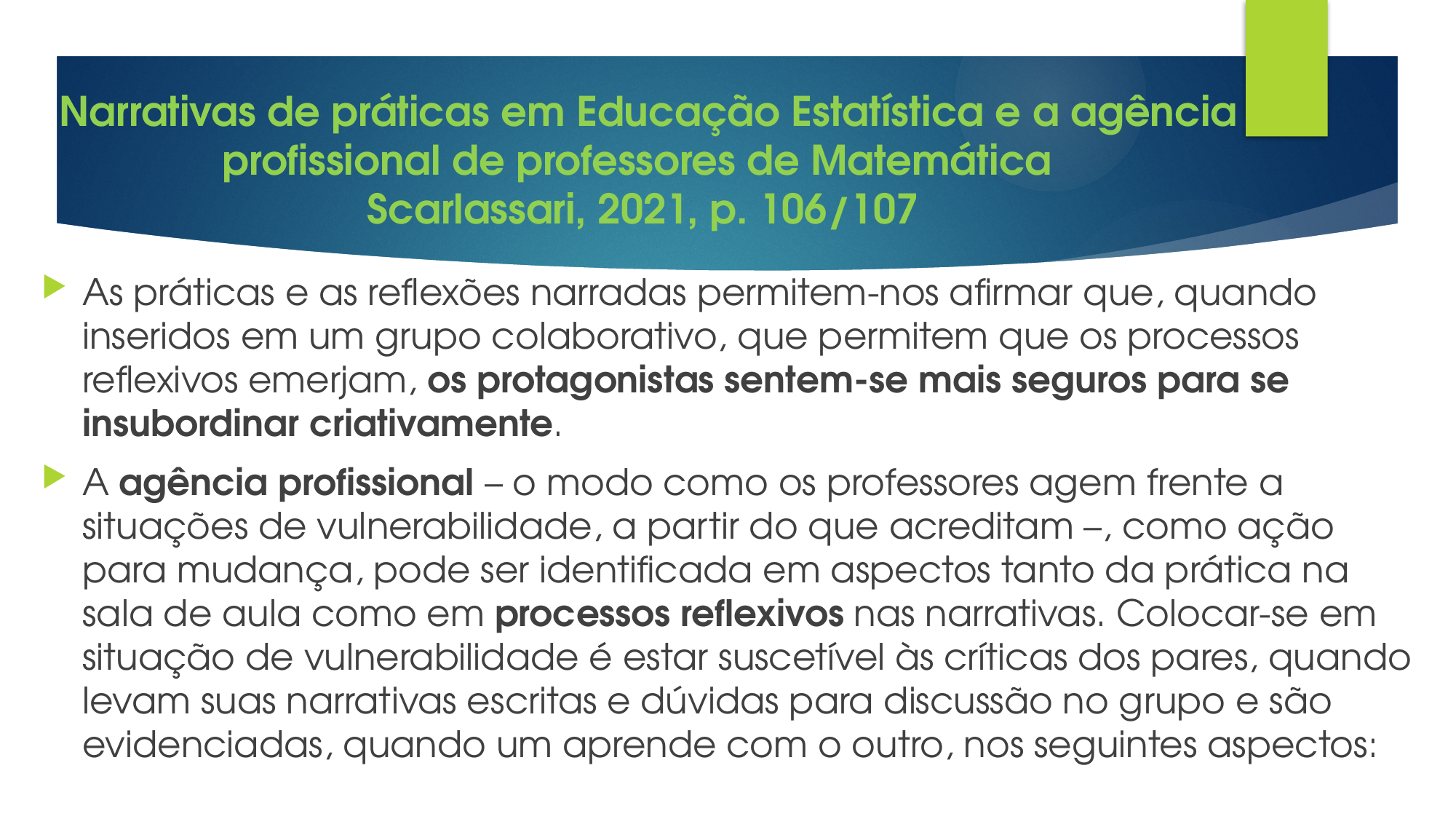

# Narrativas de práticas em Educação Estatística e a agência profissional de professores de Matemática Scarlassari, 2021, p. 106/107
As práticas e as reflexões narradas permitem-nos afirmar que, quando inseridos em um grupo colaborativo, que permitem que os processos reflexivos emerjam, os protagonistas sentem-se mais seguros para se insubordinar criativamente.
A agência profissional – o modo como os professores agem frente a situações de vulnerabilidade, a partir do que acreditam –, como ação para mudança, pode ser identificada em aspectos tanto da prática na sala de aula como em processos reflexivos nas narrativas. Colocar-se em situação de vulnerabilidade é estar suscetível às críticas dos pares, quando levam suas narrativas escritas e dúvidas para discussão no grupo e são evidenciadas, quando um aprende com o outro, nos seguintes aspectos: